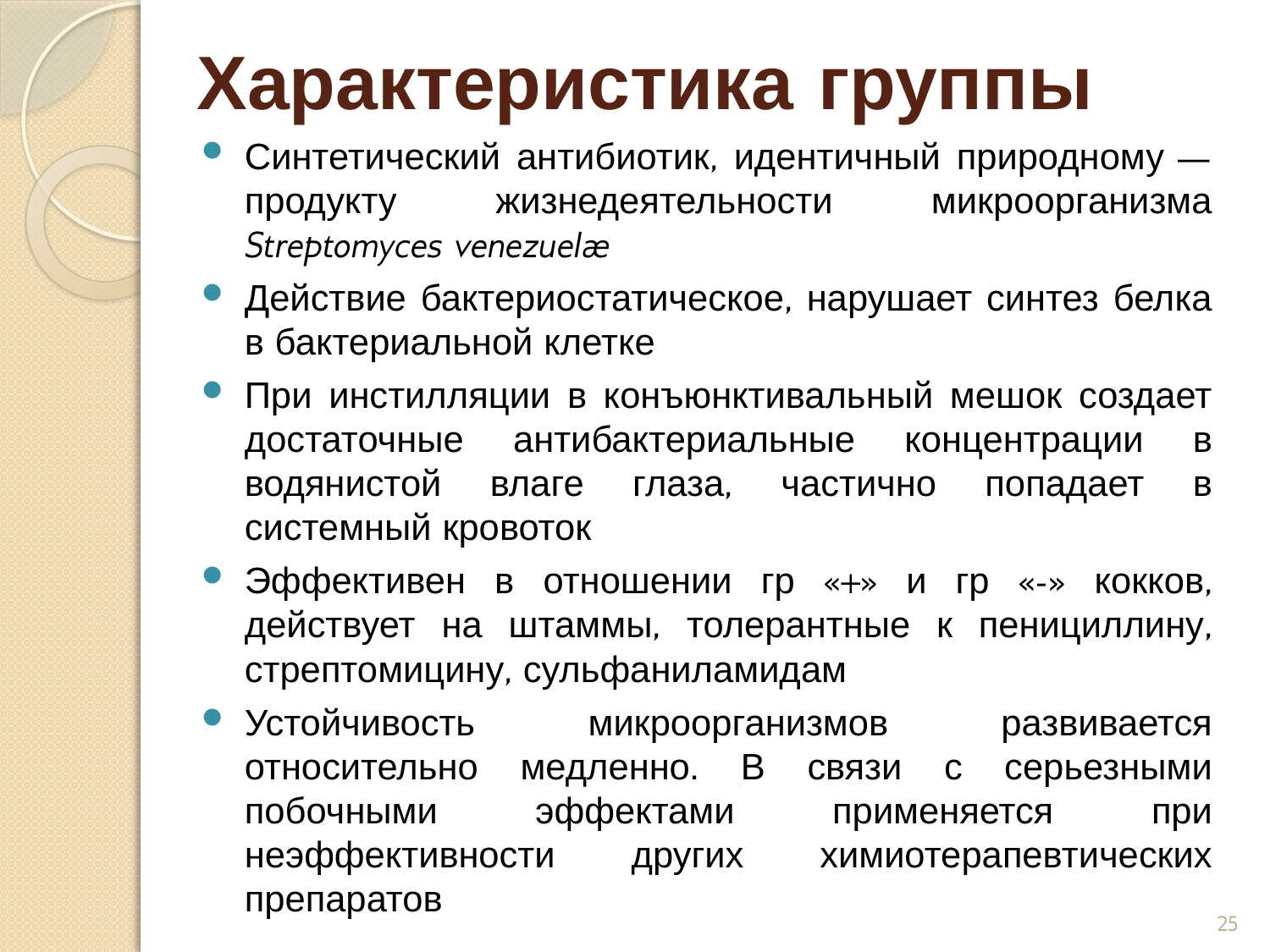

# Характеристика группы
Синтетический антибиотик, идентичный природному — продукту жизнедеятельности микроорганизма Streptomyces venezuelae
Действие бактериостатическое, нарушает синтез белка в бактериальной клетке
При инстилляции в конъюнктивальный мешок создает достаточные антибактериальные концентрации в водянистой влаге глаза, частично попадает в системный кровоток
Эффективен в отношении гр «+» и гр «-» кокков, действует на штаммы, толерантные к пенициллину, стрептомицину, сульфаниламидам
Устойчивость микроорганизмов развивается относительно медленно. В связи с серьезными побочными эффектами применяется при неэффективности других химиотерапевтических препаратов
25